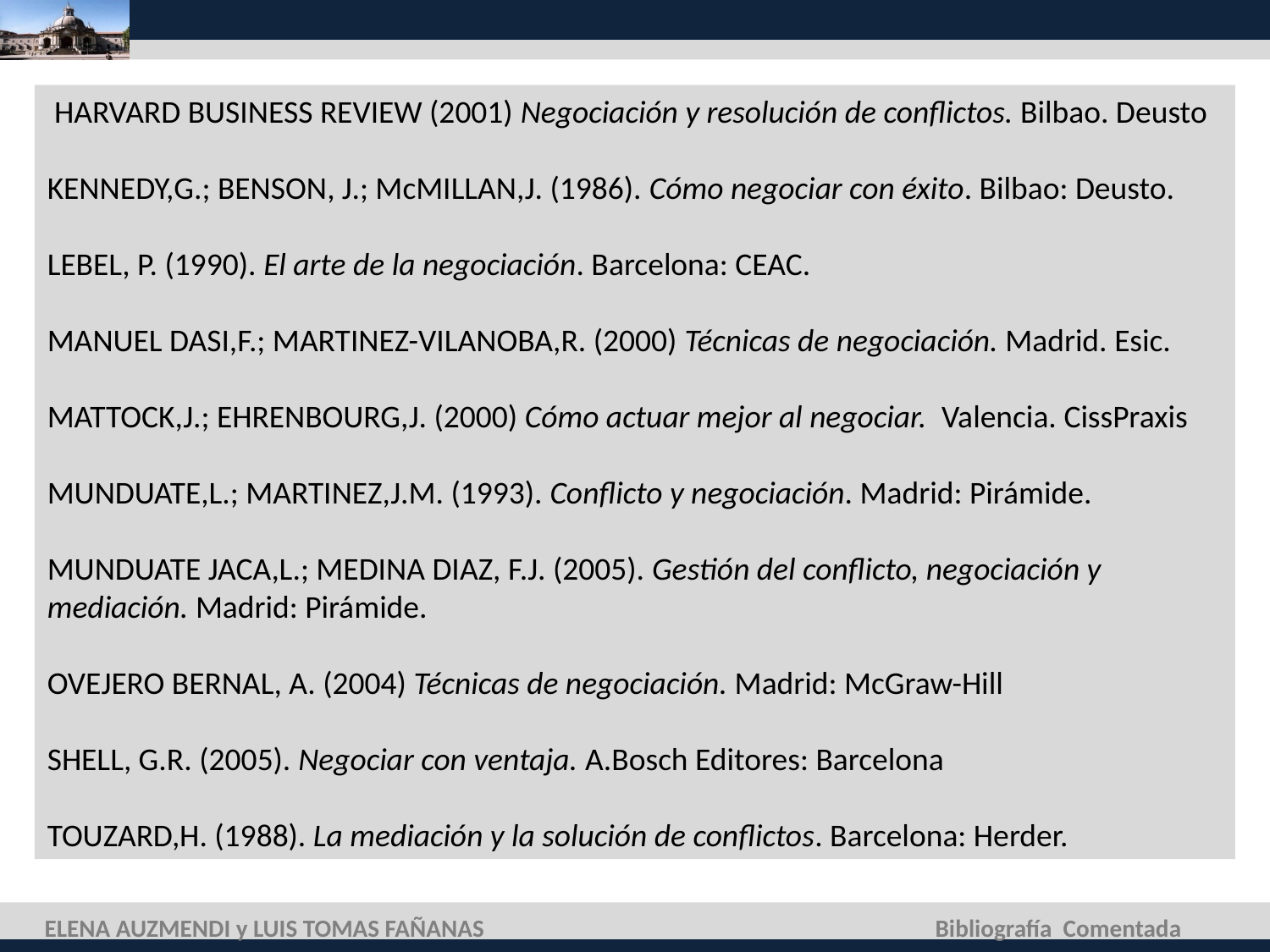

HARVARD BUSINESS REVIEW (2001) Negociación y resolución de conflictos. Bilbao. Deusto

KENNEDY,G.; BENSON, J.; McMILLAN,J. (1986). Cómo negociar con éxito. Bilbao: Deusto.

LEBEL, P. (1990). El arte de la negociación. Barcelona: CEAC.

MANUEL DASI,F.; MARTINEZ-VILANOBA,R. (2000) Técnicas de negociación. Madrid. Esic.

MATTOCK,J.; EHRENBOURG,J. (2000) Cómo actuar mejor al negociar.  Valencia. CissPraxis

MUNDUATE,L.; MARTINEZ,J.M. (1993). Conflicto y negociación. Madrid: Pirámide.

MUNDUATE JACA,L.; MEDINA DIAZ, F.J. (2005). Gestión del conflicto, negociación y mediación. Madrid: Pirámide.

OVEJERO BERNAL, A. (2004) Técnicas de negociación. Madrid: McGraw-Hill

SHELL, G.R. (2005). Negociar con ventaja. A.Bosch Editores: Barcelona

TOUZARD,H. (1988). La mediación y la solución de conflictos. Barcelona: Herder.
ELENA AUZMENDI y LUIS TOMAS FAÑANAS
Bibliografía  Comentada